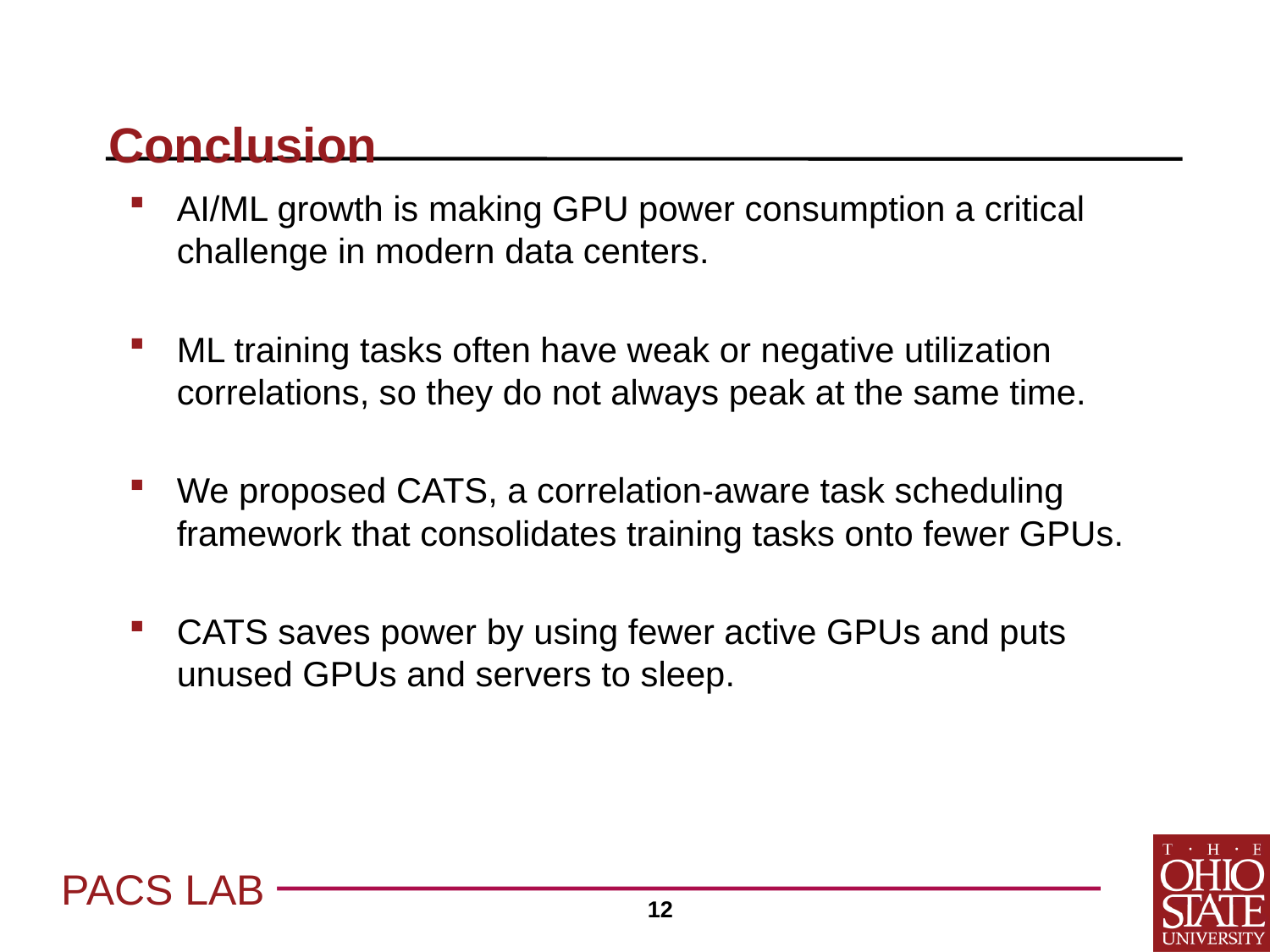

# Conclusion
AI/ML growth is making GPU power consumption a critical challenge in modern data centers.

ML training tasks often have weak or negative utilization correlations, so they do not always peak at the same time.

We proposed CATS, a correlation-aware task scheduling framework that consolidates training tasks onto fewer GPUs.

CATS saves power by using fewer active GPUs and puts unused GPUs and servers to sleep.